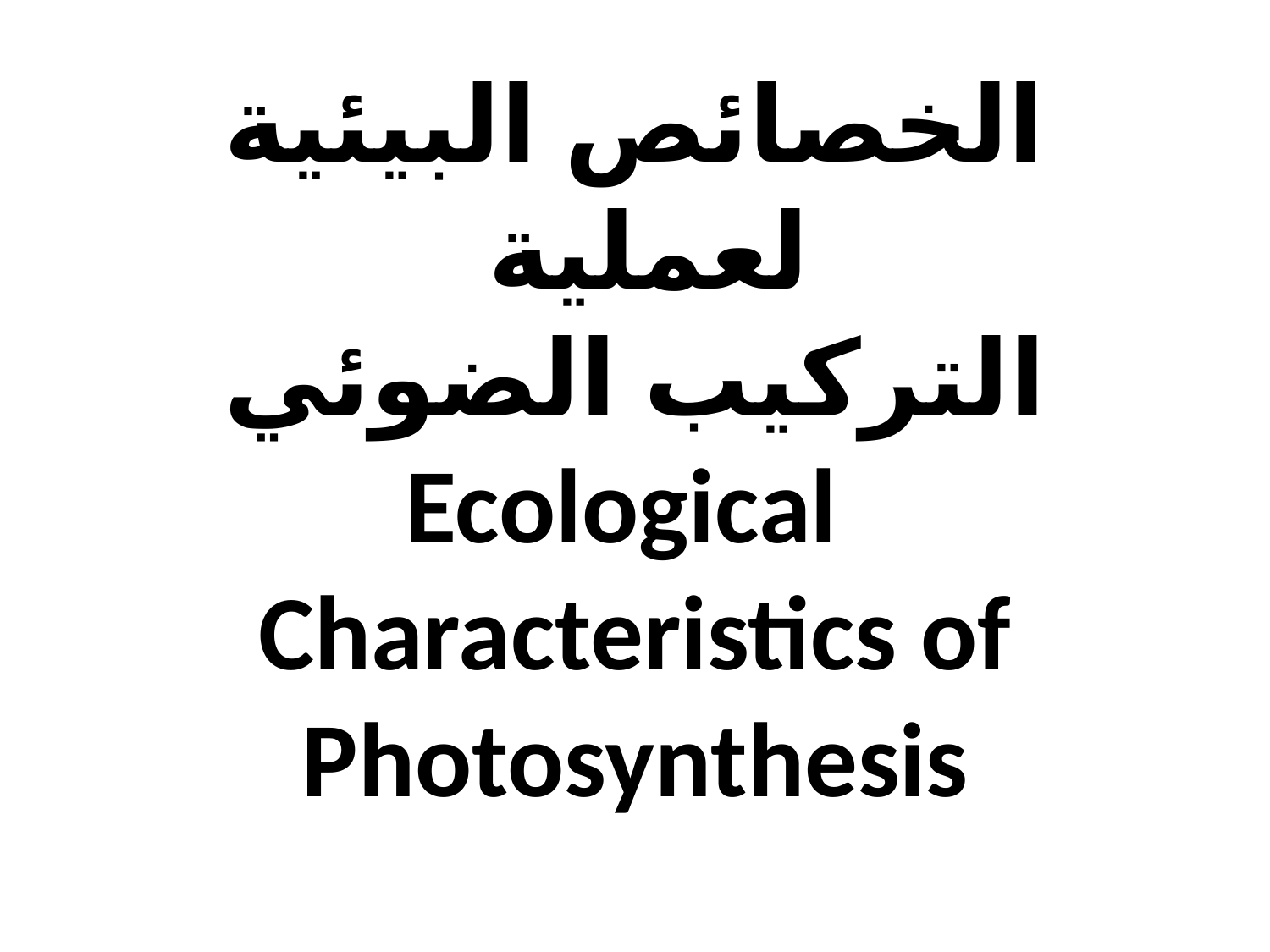

# الخصائص البيئية لعملية التركيب الضوئي Ecological Characteristics of Photosynthesis